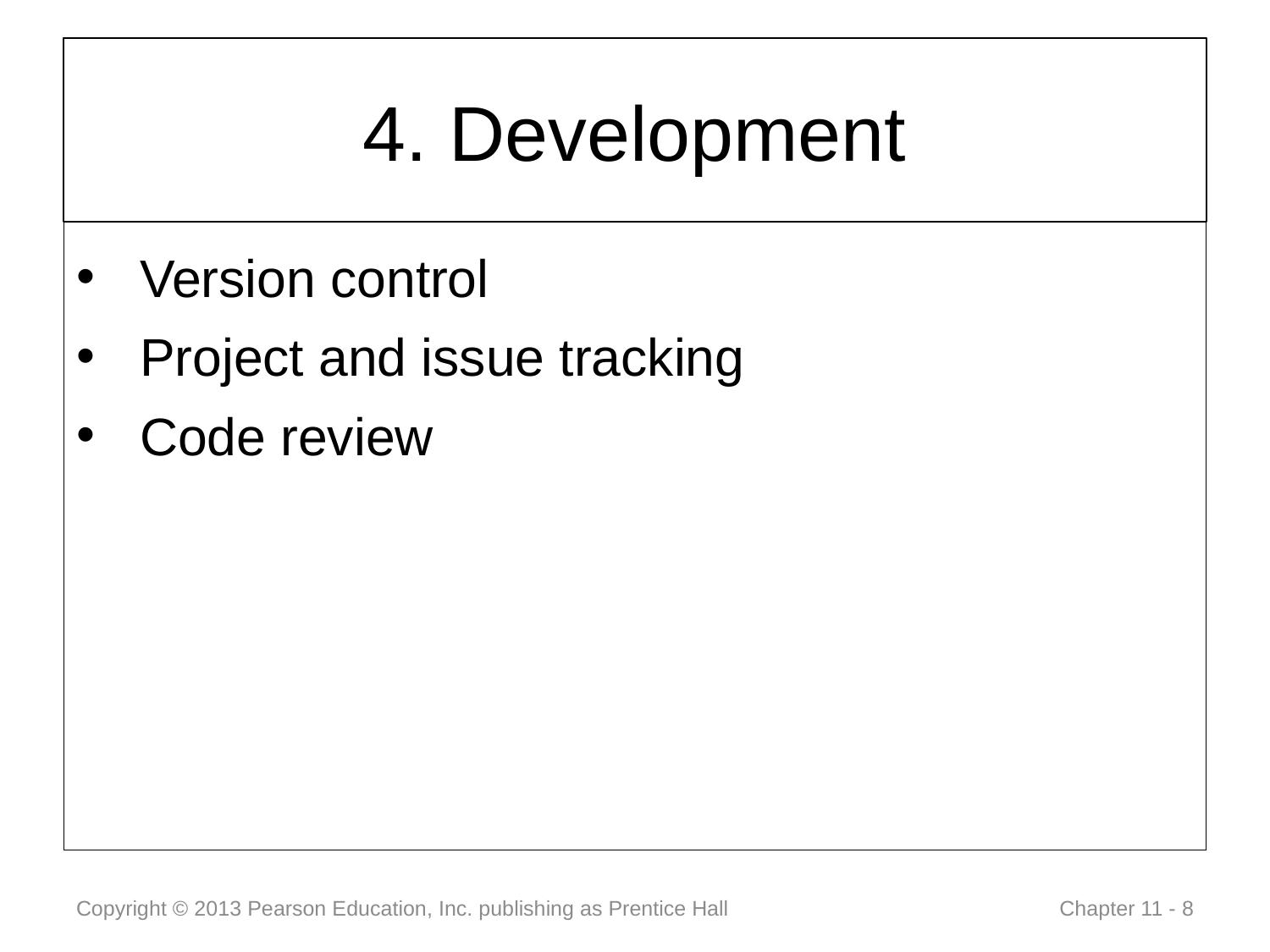

# 4. Development
Version control
Project and issue tracking
Code review
Copyright © 2013 Pearson Education, Inc. publishing as Prentice Hall
 Chapter 11 - 8